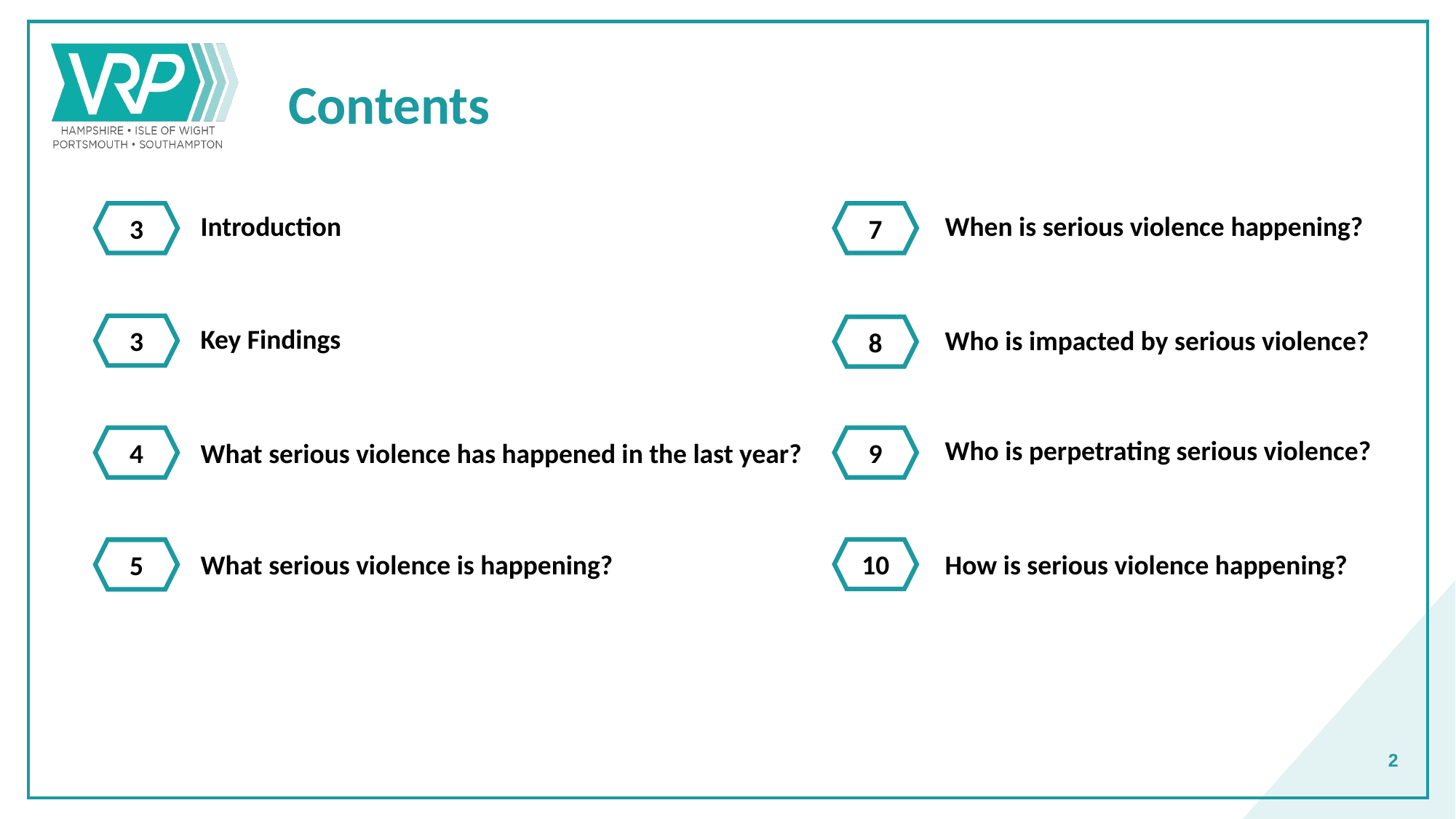

# Contents
3
Introduction
7
When is serious violence happening?
3
Key Findings
8
Who is impacted by serious violence?
4
9
Who is perpetrating serious violence?
What serious violence has happened in the last year?
10
5
How is serious violence happening?
What serious violence is happening?
2